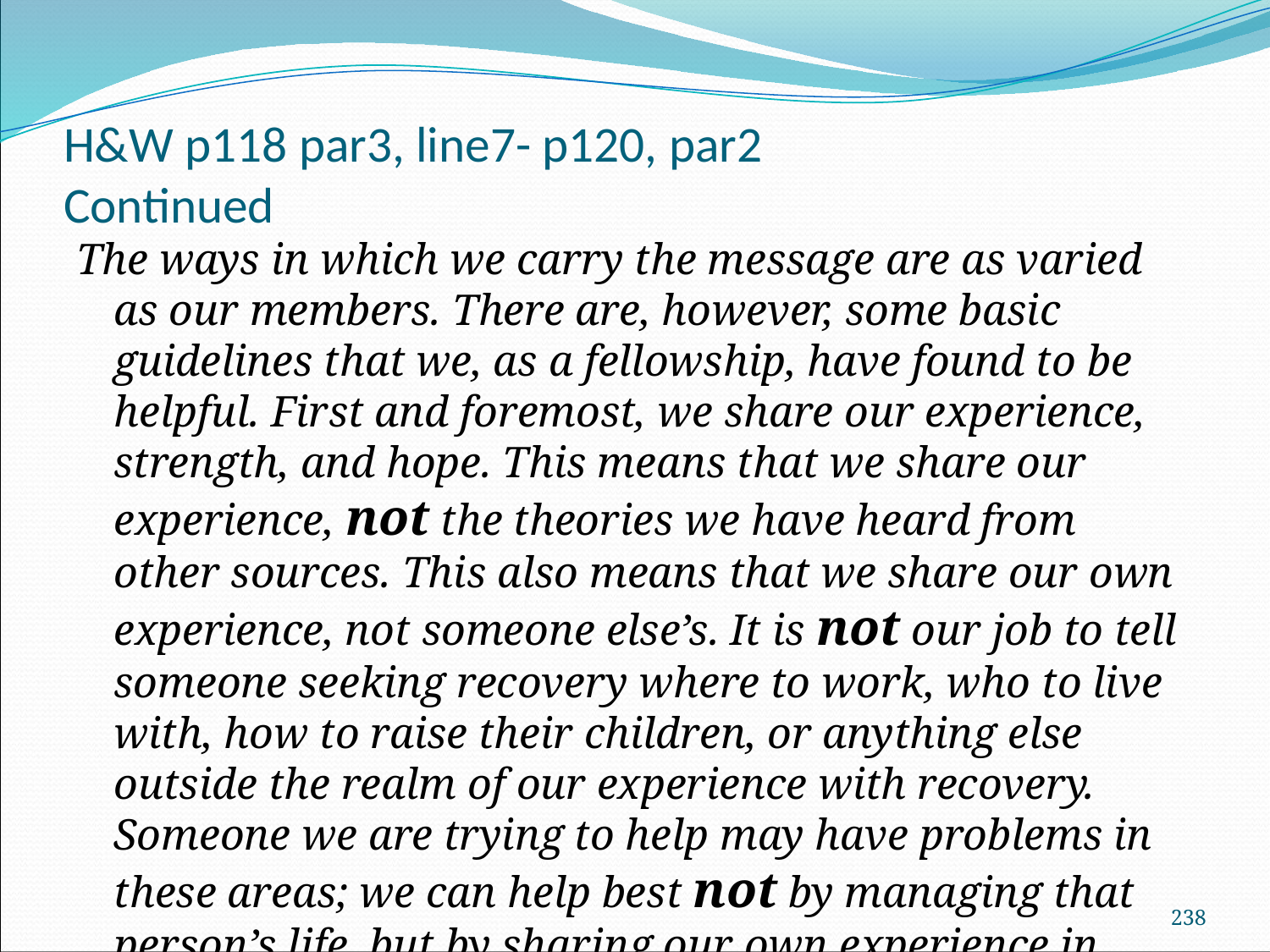

# H&W p118 par3, line7- p120, par2 Continued

The ways in which we carry the message are as varied as our members. There are, however, some basic guidelines that we, as a fellowship, have found to be helpful. First and foremost, we share our experience, strength, and hope. This means that we share our experience, not the theories we have heard from other sources. This also means that we share our own experience, not someone else’s. It is not our job to tell someone seeking recovery where to work, who to live with, how to raise their children, or anything else outside the realm of our experience with recovery. Someone we are trying to help may have problems in these areas; we can help best not by managing that person’s life, but by sharing our own experience in those areas.
238